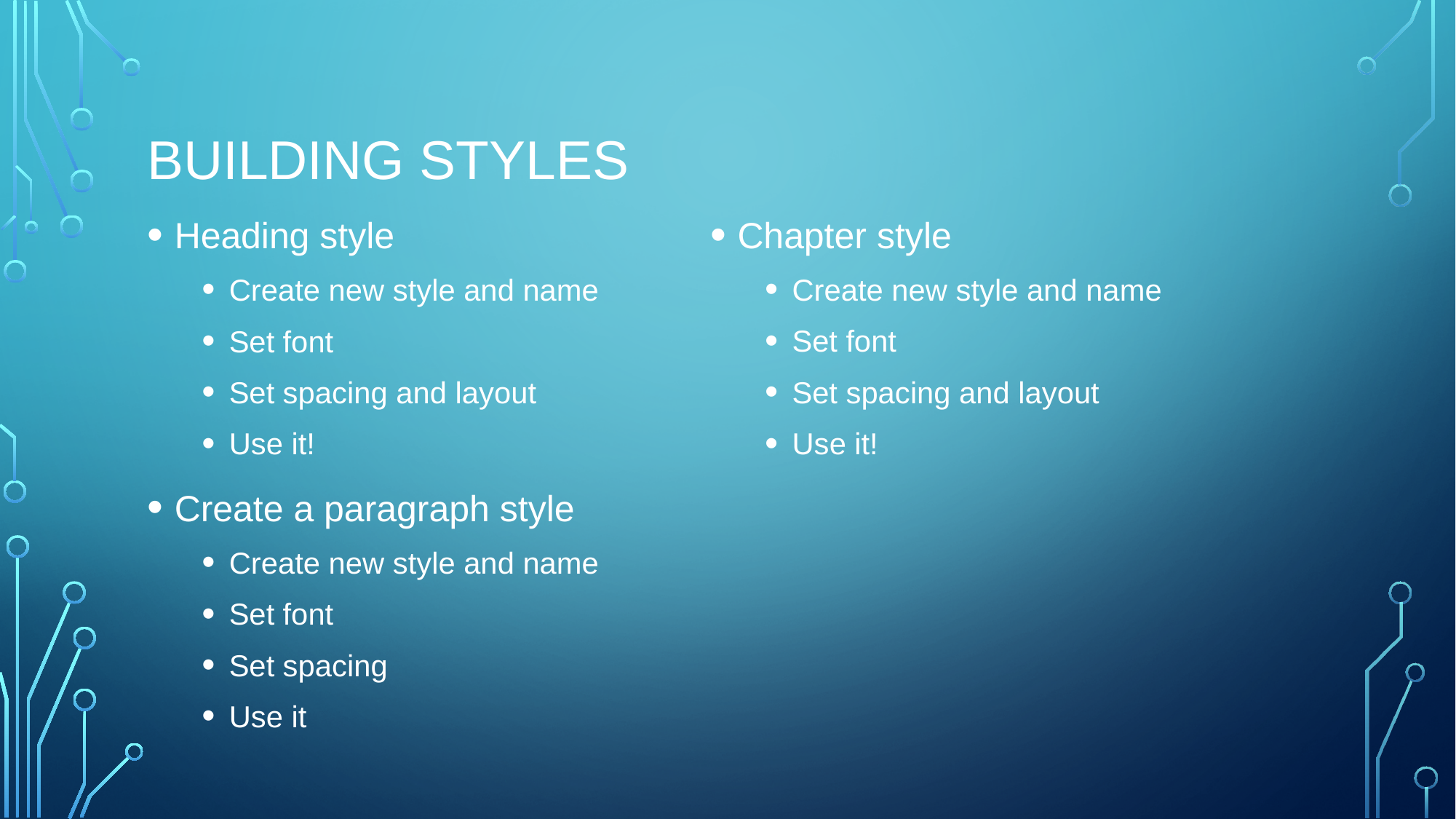

# Building styles
Chapter style
Create new style and name
Set font
Set spacing and layout
Use it!
Heading style
Create new style and name
Set font
Set spacing and layout
Use it!
Create a paragraph style
Create new style and name
Set font
Set spacing
Use it